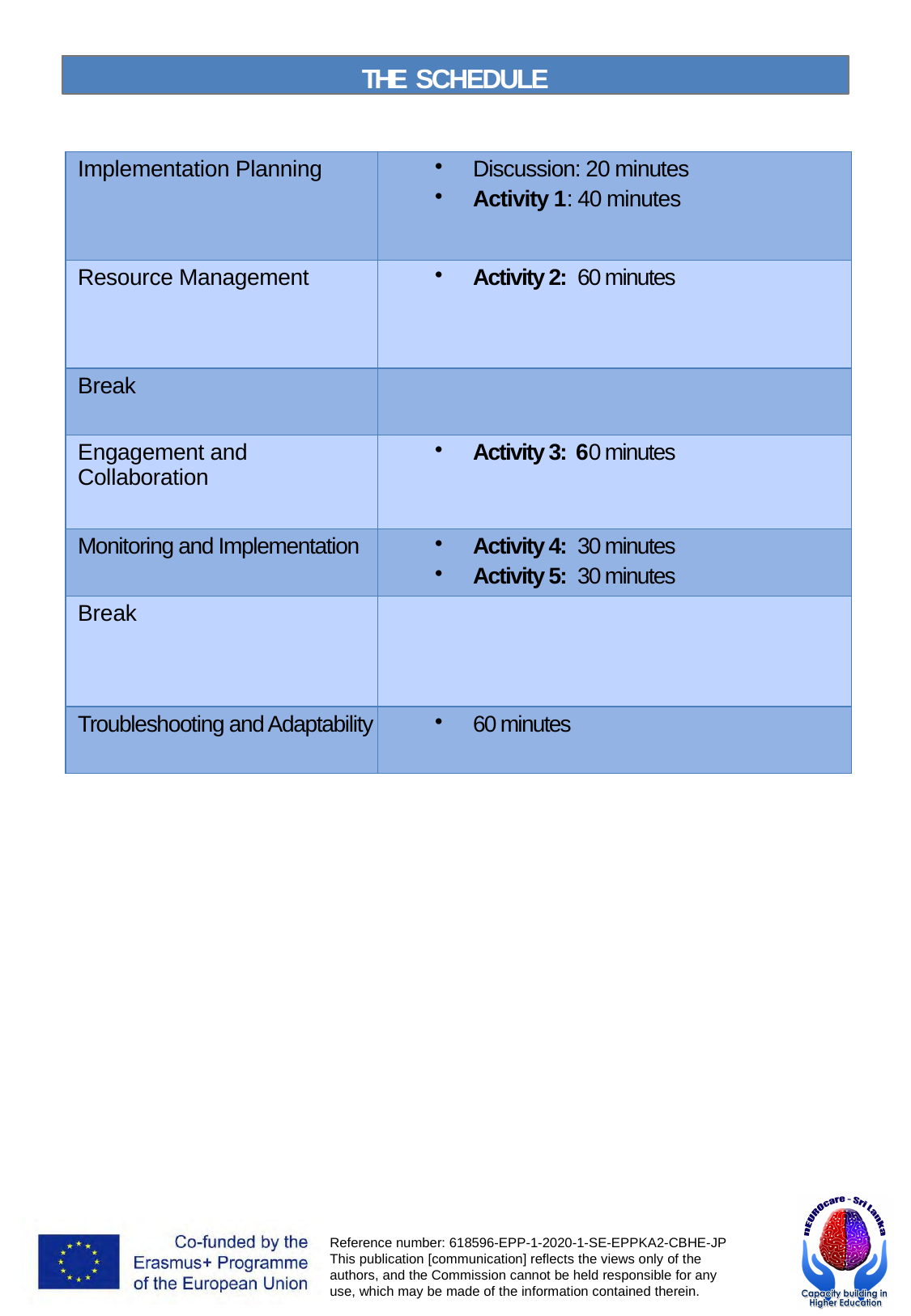

THE SCHEDULE
| Implementation Planning | Discussion: 20 minutes Activity 1: 40 minutes |
| --- | --- |
| Resource Management | Activity 2: 60 minutes |
| Break |  |
| Engagement and Collaboration | Activity 3: 60 minutes |
| Monitoring and Implementation | Activity 4: 30 minutes Activity 5: 30 minutes |
| Break |  |
| Troubleshooting and Adaptability | 60 minutes |